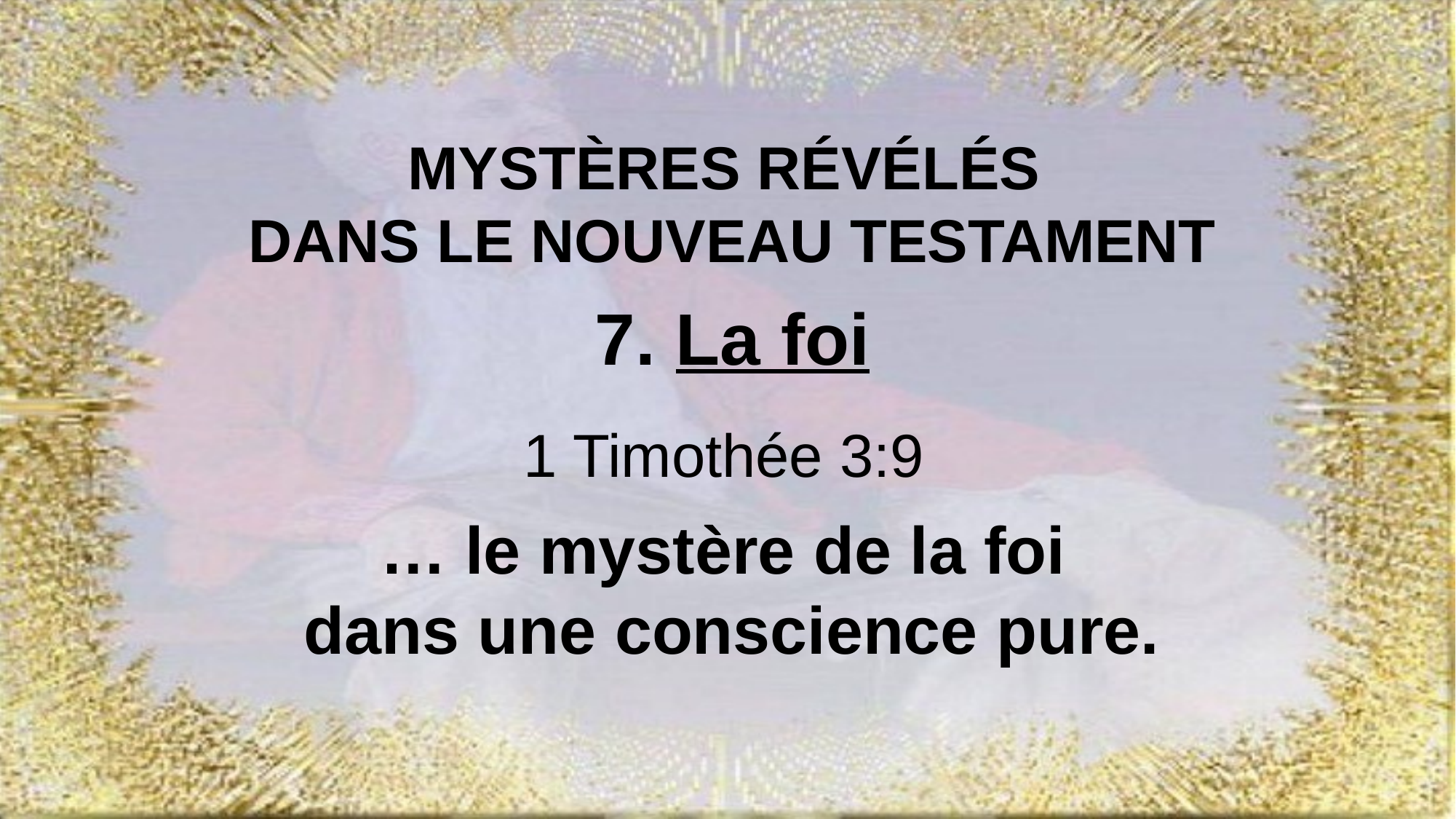

MYSTÈRES RÉVÉLÉS
DANS LE NOUVEAU TESTAMENT

7. La foi

1 Timothée 3:9

… le mystère de la foi
dans une conscience pure.